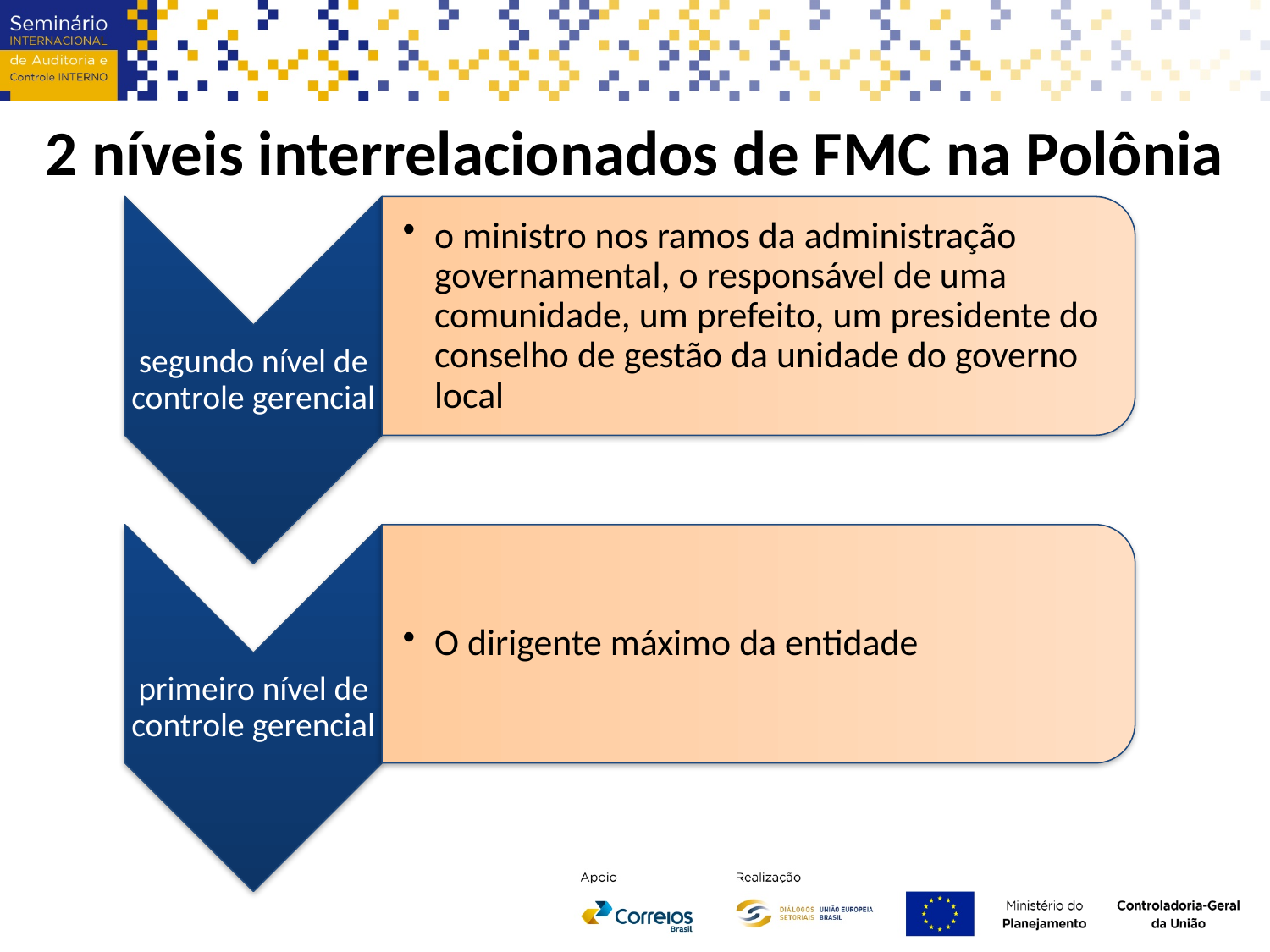

2 níveis interrelacionados de FMC na Polônia
segundo nível de controle gerencial
o ministro nos ramos da administração governamental, o responsável de uma comunidade, um prefeito, um presidente do conselho de gestão da unidade do governo local
primeiro nível de controle gerencial
O dirigente máximo da entidade